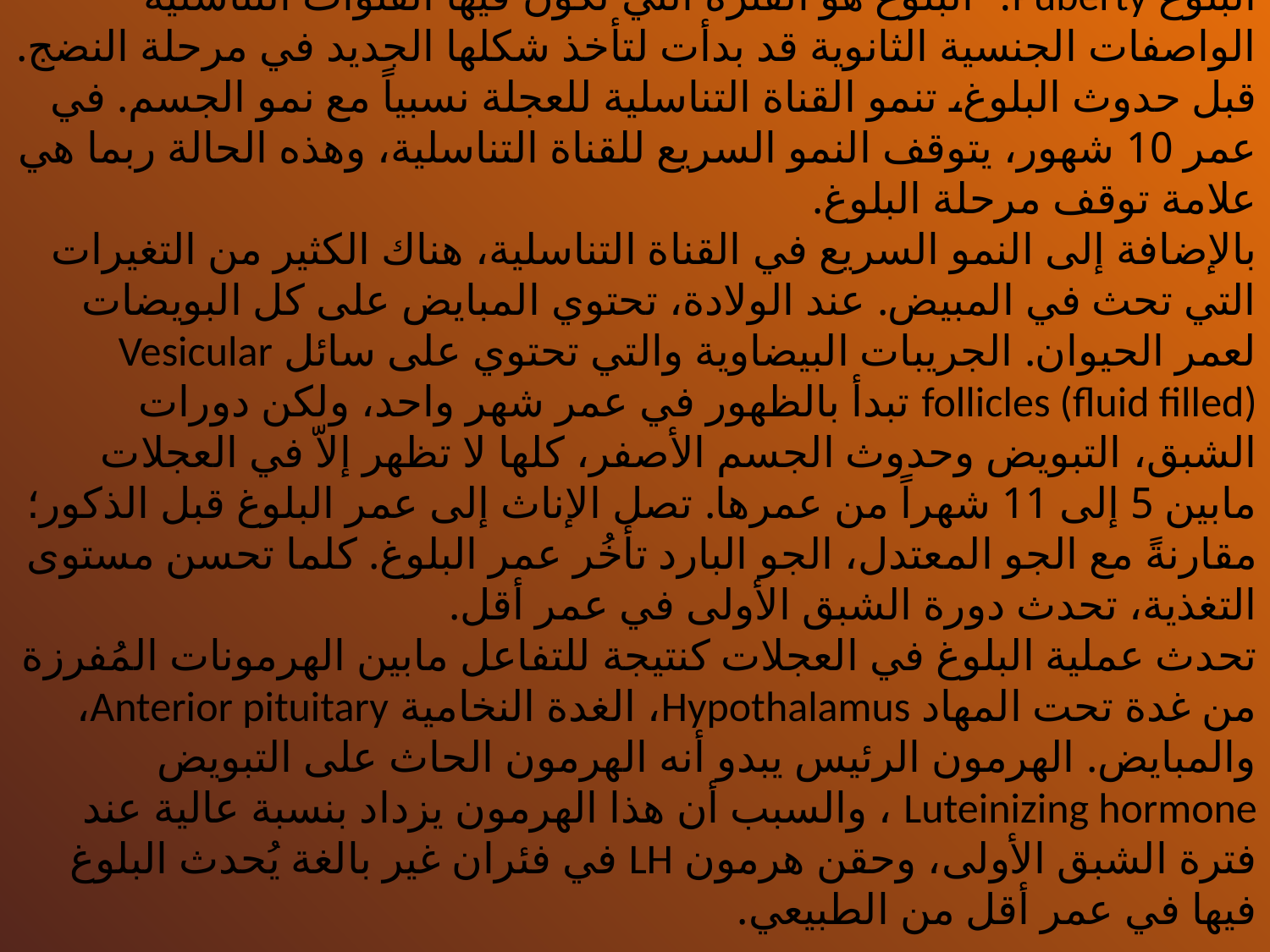

# البُلوغ Puberty:- البلوغ هو الفترة التي تكون فيها القنوات التناسلية الواصفات الجنسية الثانوية قد بدأت لتأخذ شكلها الجديد في مرحلة النضج. قبل حدوث البلوغ، تنمو القناة التناسلية للعجلة نسبياً مع نمو الجسم. في عمر 10 شهور، يتوقف النمو السريع للقناة التناسلية، وهذه الحالة ربما هي علامة توقف مرحلة البلوغ. بالإضافة إلى النمو السريع في القناة التناسلية، هناك الكثير من التغيرات التي تحث في المبيض. عند الولادة، تحتوي المبايض على كل البويضات لعمر الحيوان. الجريبات البيضاوية والتي تحتوي على سائل Vesicular follicles (fluid filled) تبدأ بالظهور في عمر شهر واحد، ولكن دورات الشبق، التبويض وحدوث الجسم الأصفر، كلها لا تظهر إلاّ في العجلات مابين 5 إلى 11 شهراً من عمرها. تصل الإناث إلى عمر البلوغ قبل الذكور؛ مقارنةً مع الجو المعتدل، الجو البارد تأخُر عمر البلوغ. كلما تحسن مستوى التغذية، تحدث دورة الشبق الأولى في عمر أقل. تحدث عملية البلوغ في العجلات كنتيجة للتفاعل مابين الهرمونات المُفرزة من غدة تحت المهاد Hypothalamus، الغدة النخامية Anterior pituitary، والمبايض. الهرمون الرئيس يبدو أنه الهرمون الحاث على التبويض Luteinizing hormone ، والسبب أن هذا الهرمون يزداد بنسبة عالية عند فترة الشبق الأولى، وحقن هرمون LH في فئران غير بالغة يُحدث البلوغ فيها في عمر أقل من الطبيعي.